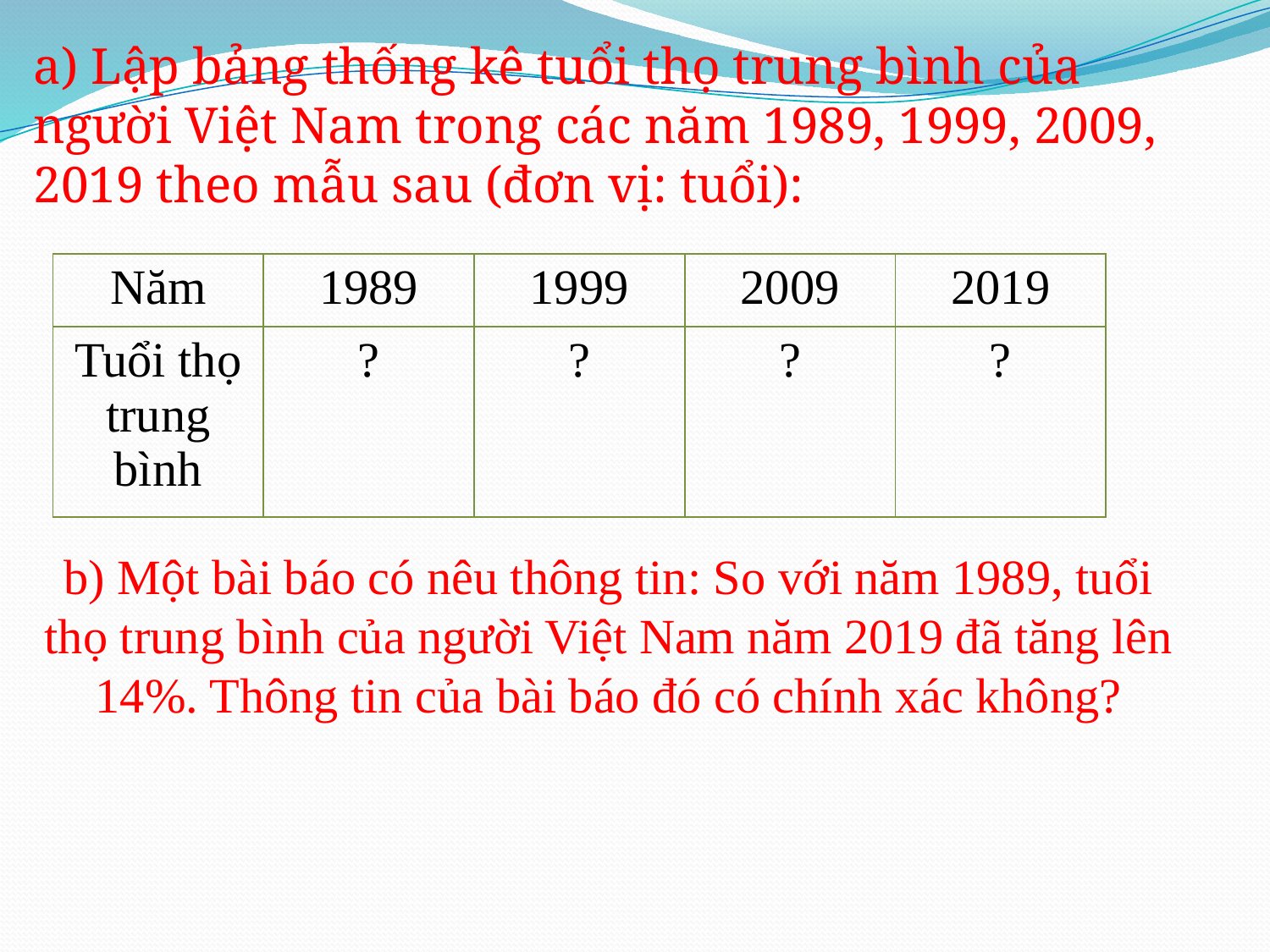

a) Lập bảng thống kê tuổi thọ trung bình của người Việt Nam trong các năm 1989, 1999, 2009, 2019 theo mẫu sau (đơn vị: tuổi):
| Năm | 1989 | 1999 | 2009 | 2019 |
| --- | --- | --- | --- | --- |
| Tuổi thọ trung bình | ? | ? | ? | ? |
b) Một bài báo có nêu thông tin: So với năm 1989, tuổi thọ trung bình của người Việt Nam năm 2019 đã tăng lên 14%. Thông tin của bài báo đó có chính xác không?